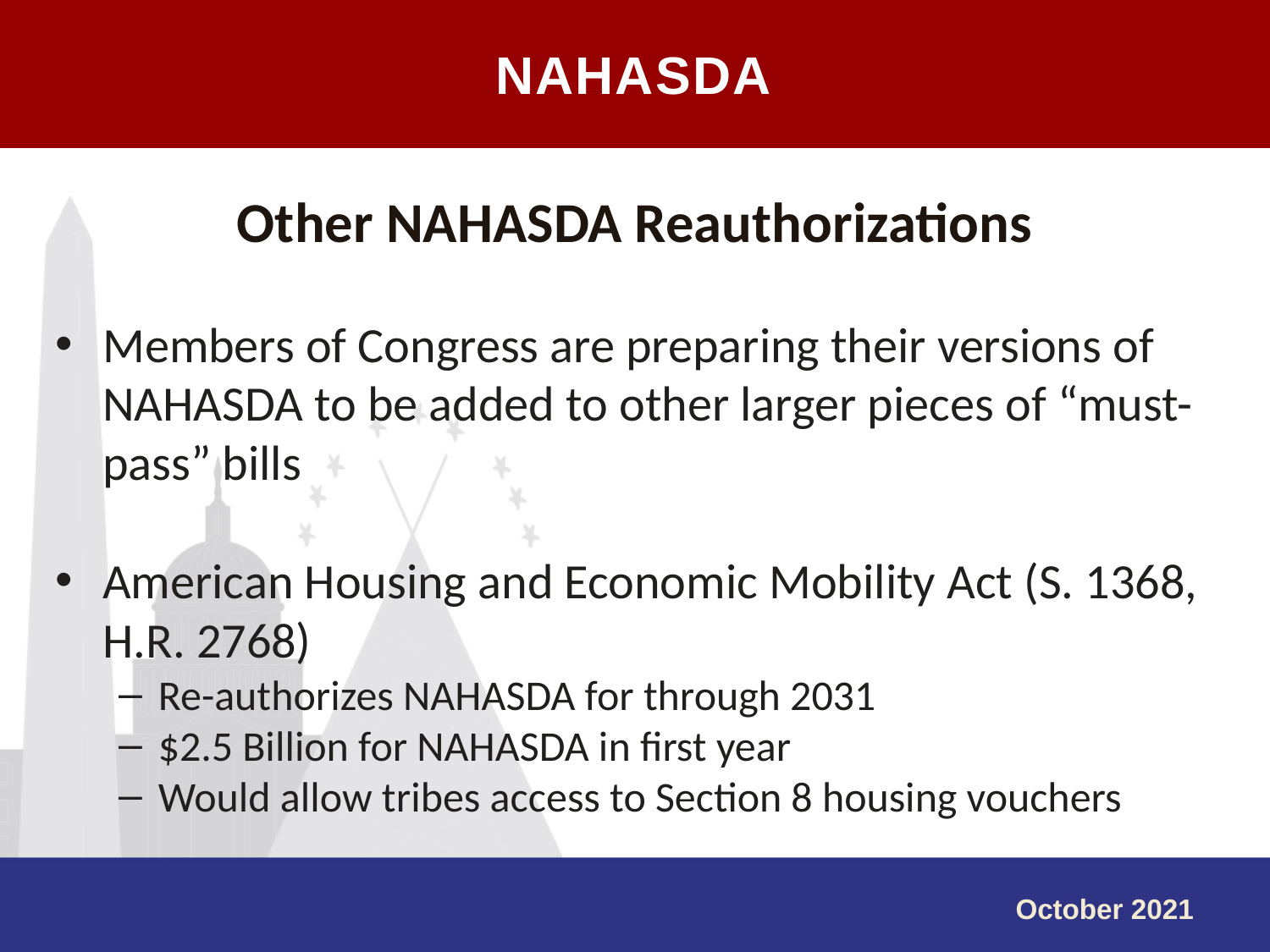

NAHASDA
#
Other NAHASDA Reauthorizations

Members of Congress are preparing their versions of NAHASDA to be added to other larger pieces of “must-pass” bills

American Housing and Economic Mobility Act (S. 1368, H.R. 2768)
Re-authorizes NAHASDA for through 2031
$2.5 Billion for NAHASDA in first year
Would allow tribes access to Section 8 housing vouchers

October 2021